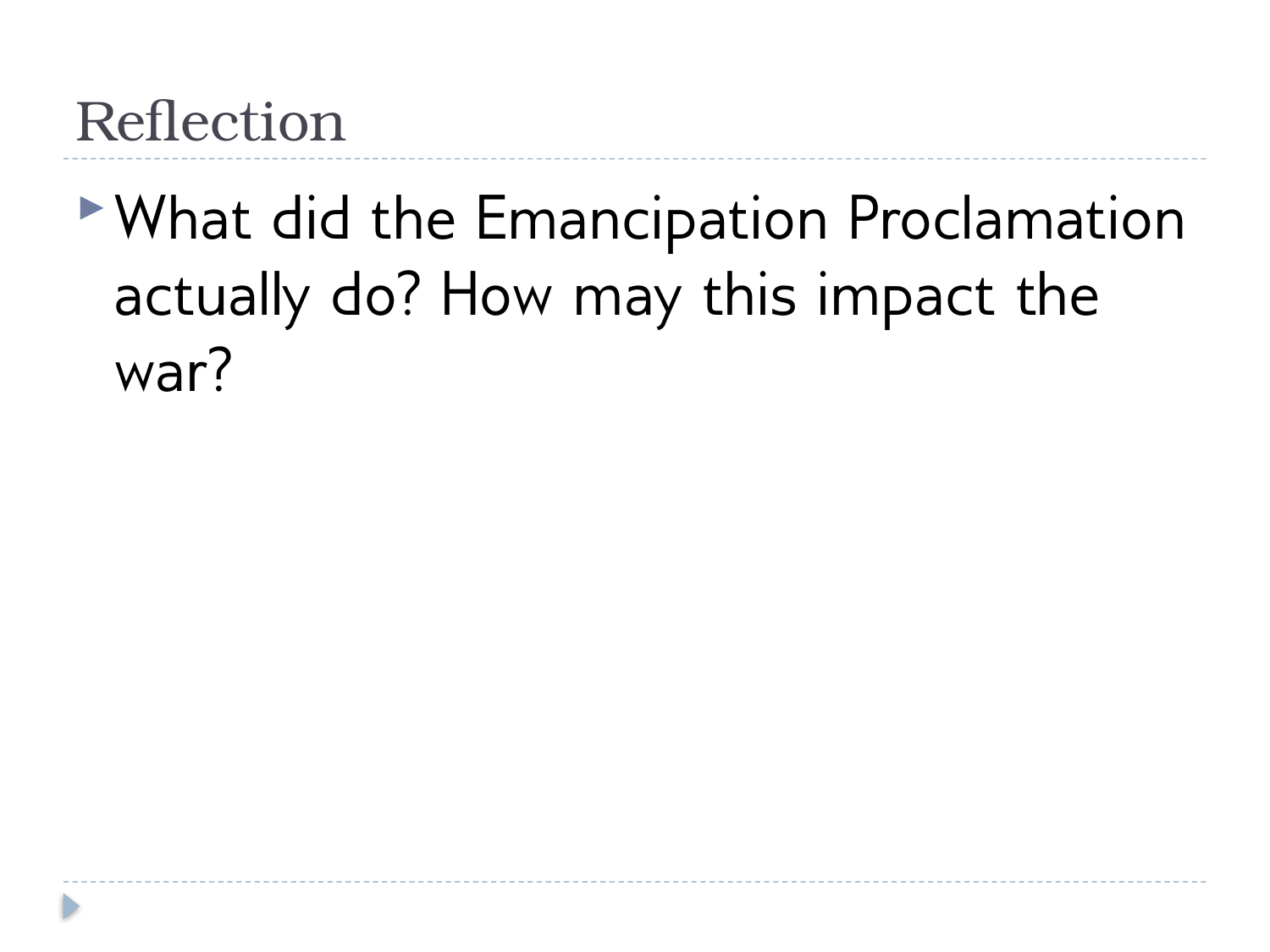

# Reflection
What did the Emancipation Proclamation actually do? How may this impact the war?